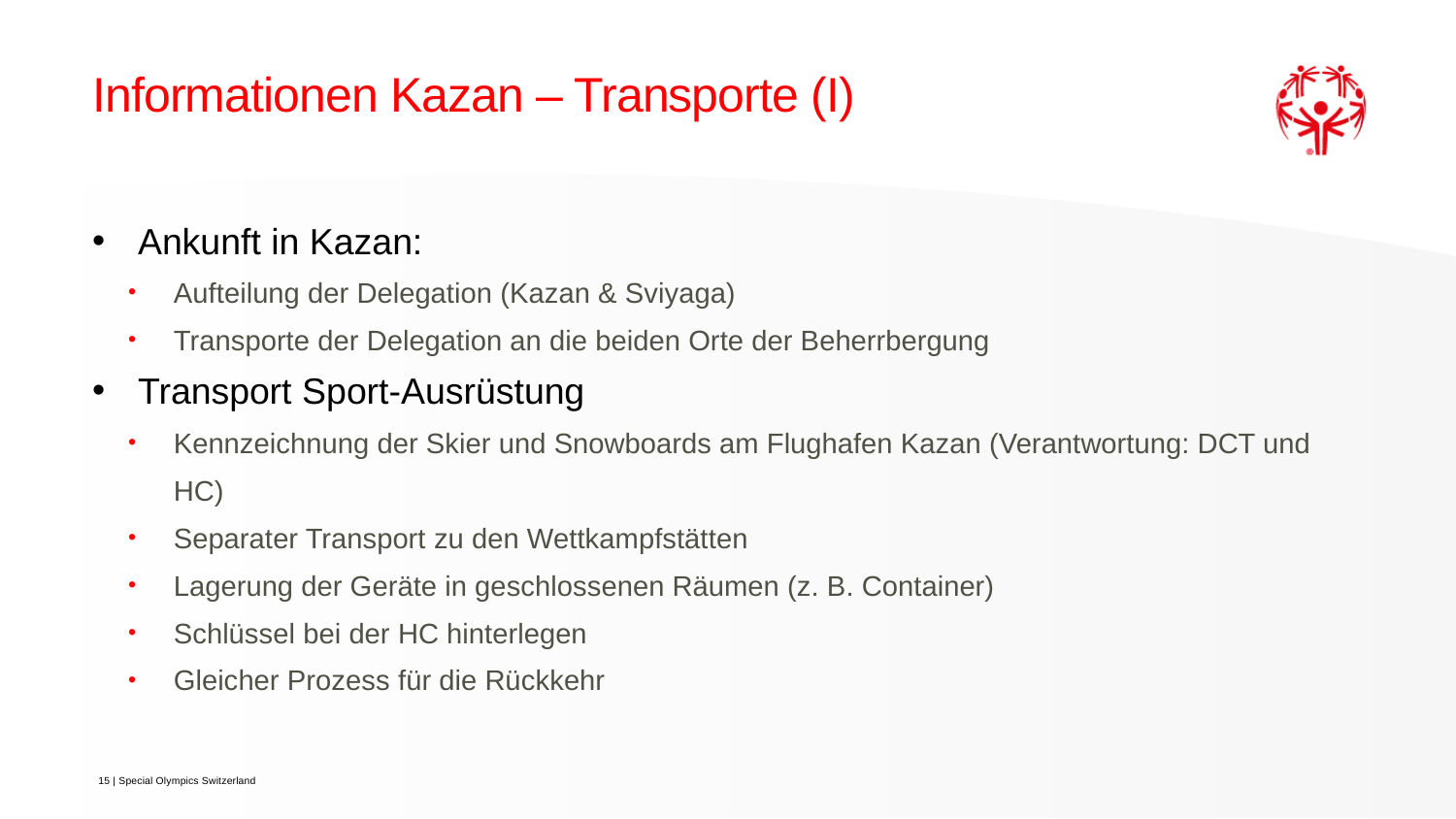

# Informationen Kazan – Transporte (I)
Ankunft in Kazan:
Aufteilung der Delegation (Kazan & Sviyaga)
Transporte der Delegation an die beiden Orte der Beherrbergung
Transport Sport-Ausrüstung
Kennzeichnung der Skier und Snowboards am Flughafen Kazan (Verantwortung: DCT und HC)
Separater Transport zu den Wettkampfstätten
Lagerung der Geräte in geschlossenen Räumen (z. B. Container)
Schlüssel bei der HC hinterlegen
Gleicher Prozess für die Rückkehr

15 | Special Olympics Switzerland